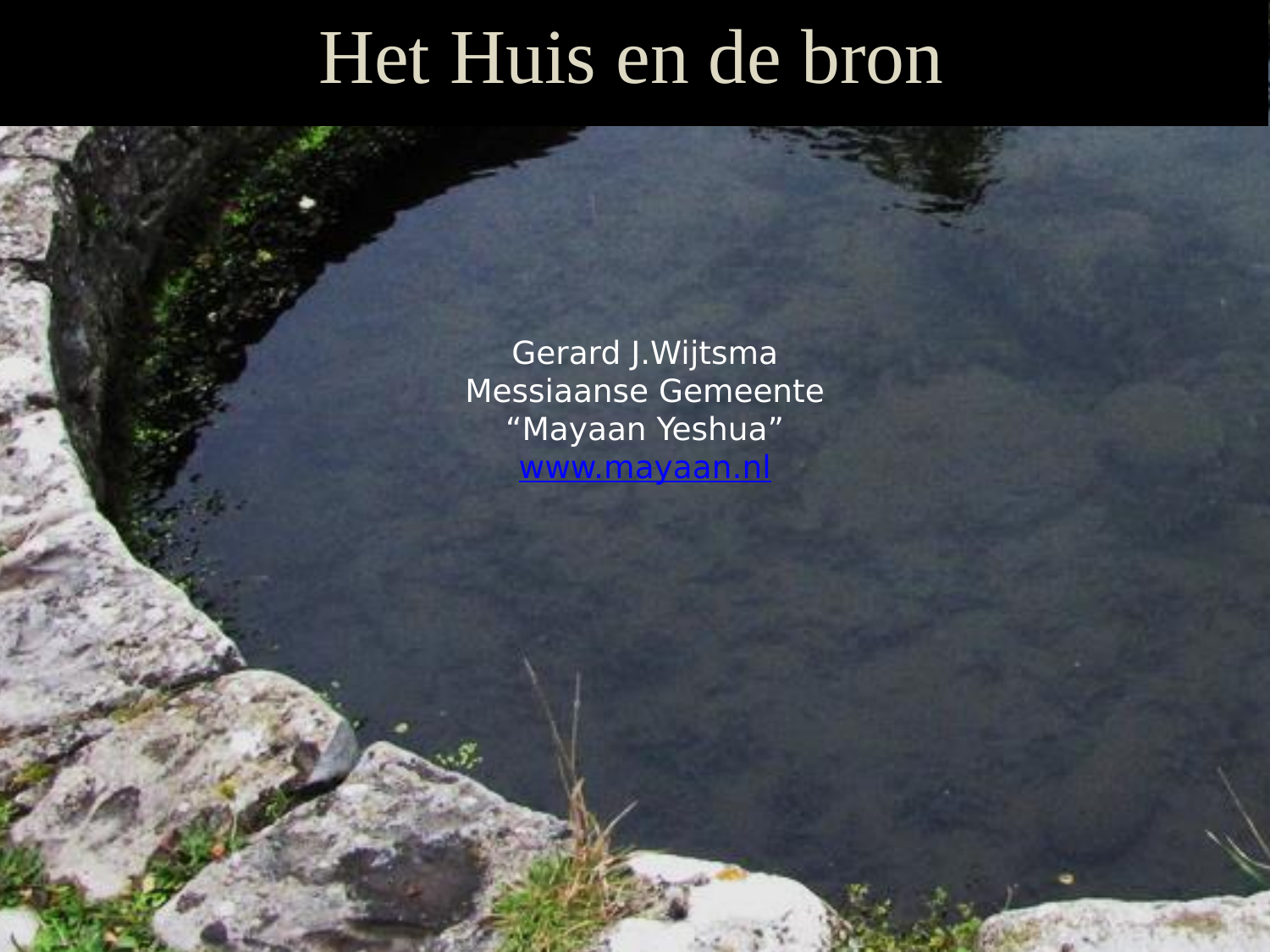

Gerard J.Wijtsma
Messiaanse Gemeente
“Mayaan Yeshua”
www.mayaan.nl